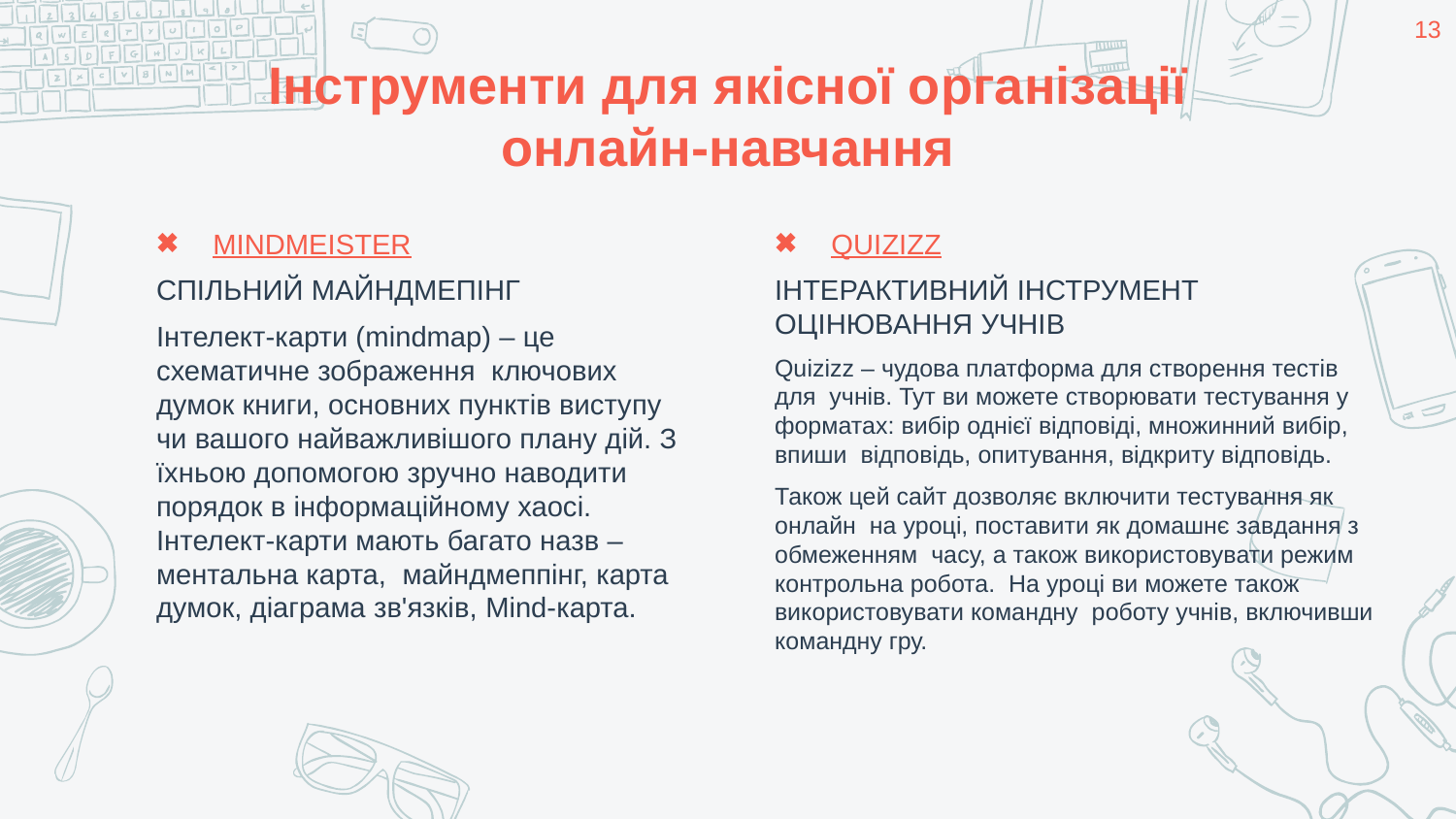

13
# Інструменти для якісної організації онлайн-навчання
MINDMEISTER
СПІЛЬНИЙ МАЙНДМЕПІНГ
Інтелект-карти (mіndmap) – це схематичне зображення  ключових думок книги, основних пунктів виступу  чи вашого найважливішого плану дій. З їхньою допомогою зручно наводити порядок в інформаційному хаосі.  Інтелект-карти мають багато назв – ментальна карта,  майндмеппінг, карта думок, діаграма зв'язків, Mіnd-карта.

QUIZIZZ
ІНТЕРАКТИВНИЙ ІНСТРУМЕНТ  ОЦІНЮВАННЯ УЧНІВ
Quіzіzz – чудова платформа для створення тестів для  учнів. Тут ви можете створювати тестування у  форматах: вибір однієї відповіді, множинний вибір, впиши  відповідь, опитування, відкриту відповідь.
Також цей сайт дозволяє включити тестування як онлайн  на уроці, поставити як домашнє завдання з обмеженням  часу, а також використовувати режим контрольна робота.  На уроці ви можете також використовувати командну  роботу учнів, включивши командну гру.